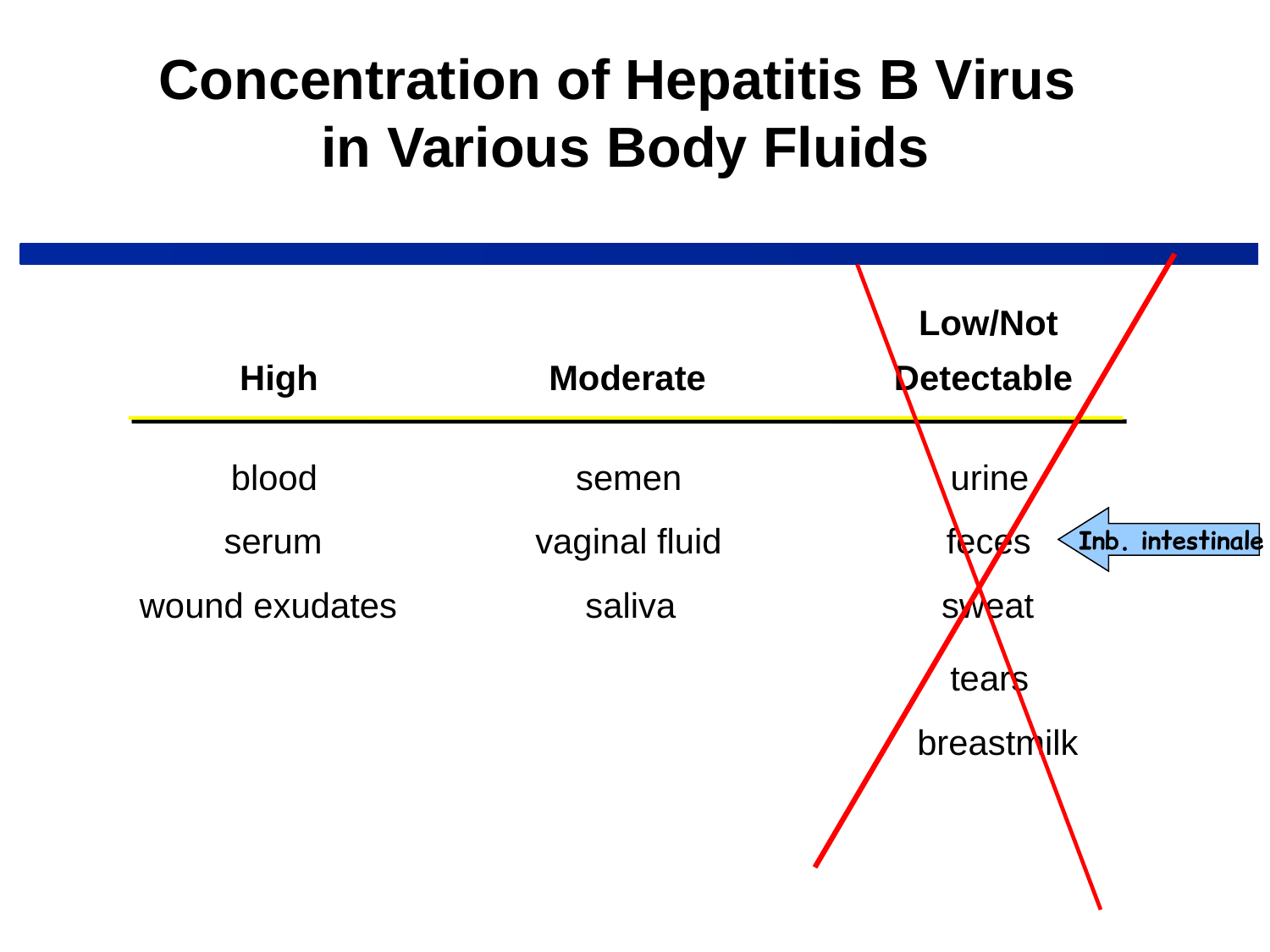

Concentration of Hepatitis B Virus
in Various Body Fluids

Low/Not
High
Moderate
Detectable

blood
semen
urine
Inb. intestinale
serum
vaginal fluid
feces
wound exudates
saliva
sweat
tears
breastmilk